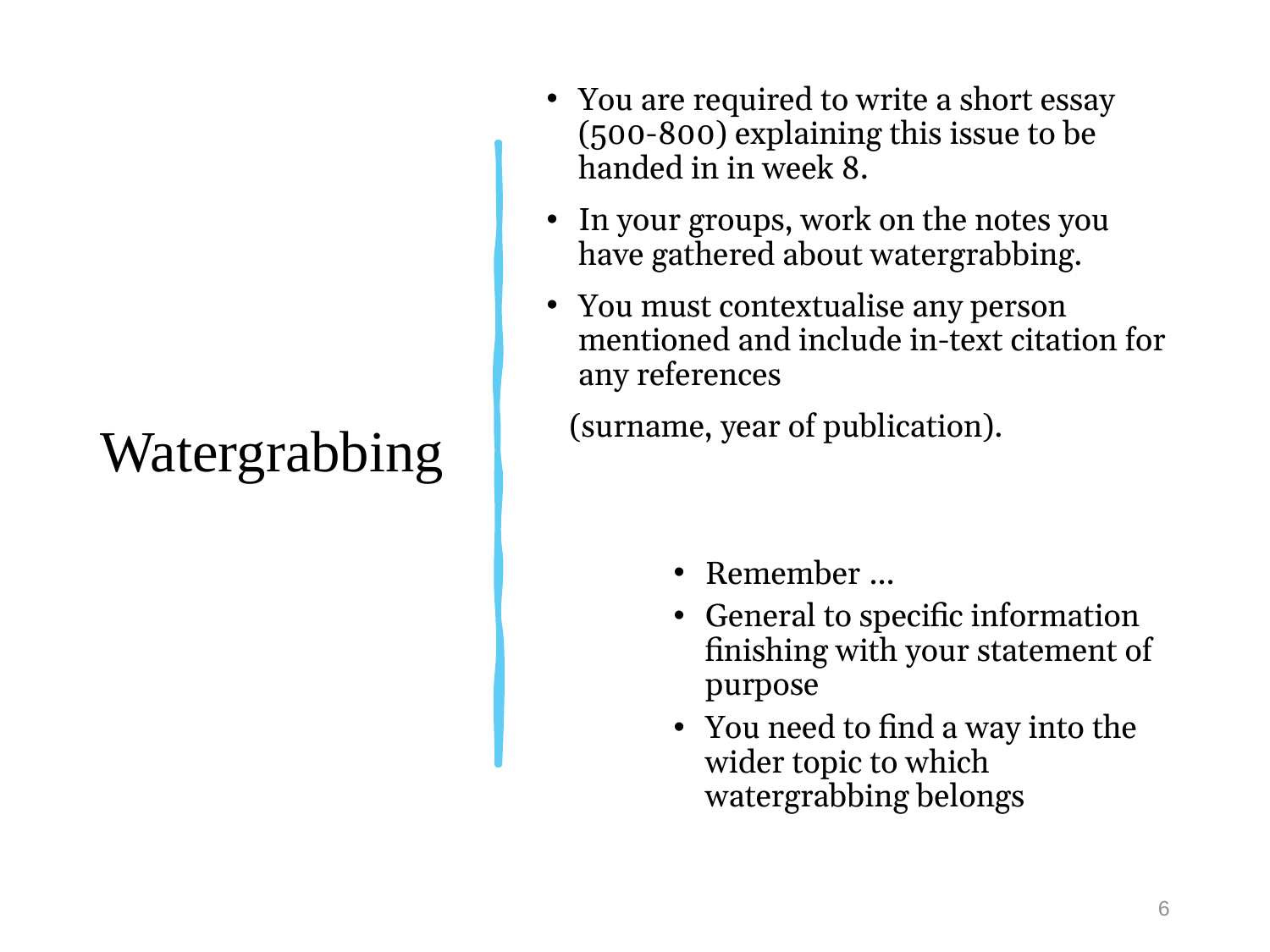

# Watergrabbing
You are required to write a short essay (500-800) explaining this issue to be handed in in week 8.
In your groups, work on the notes you have gathered about watergrabbing.
You must contextualise any person mentioned and include in-text citation for any references
   (surname, year of publication).

Remember …
General to specific information finishing with your statement of purpose
You need to find a way into the wider topic to which watergrabbing belongs

6